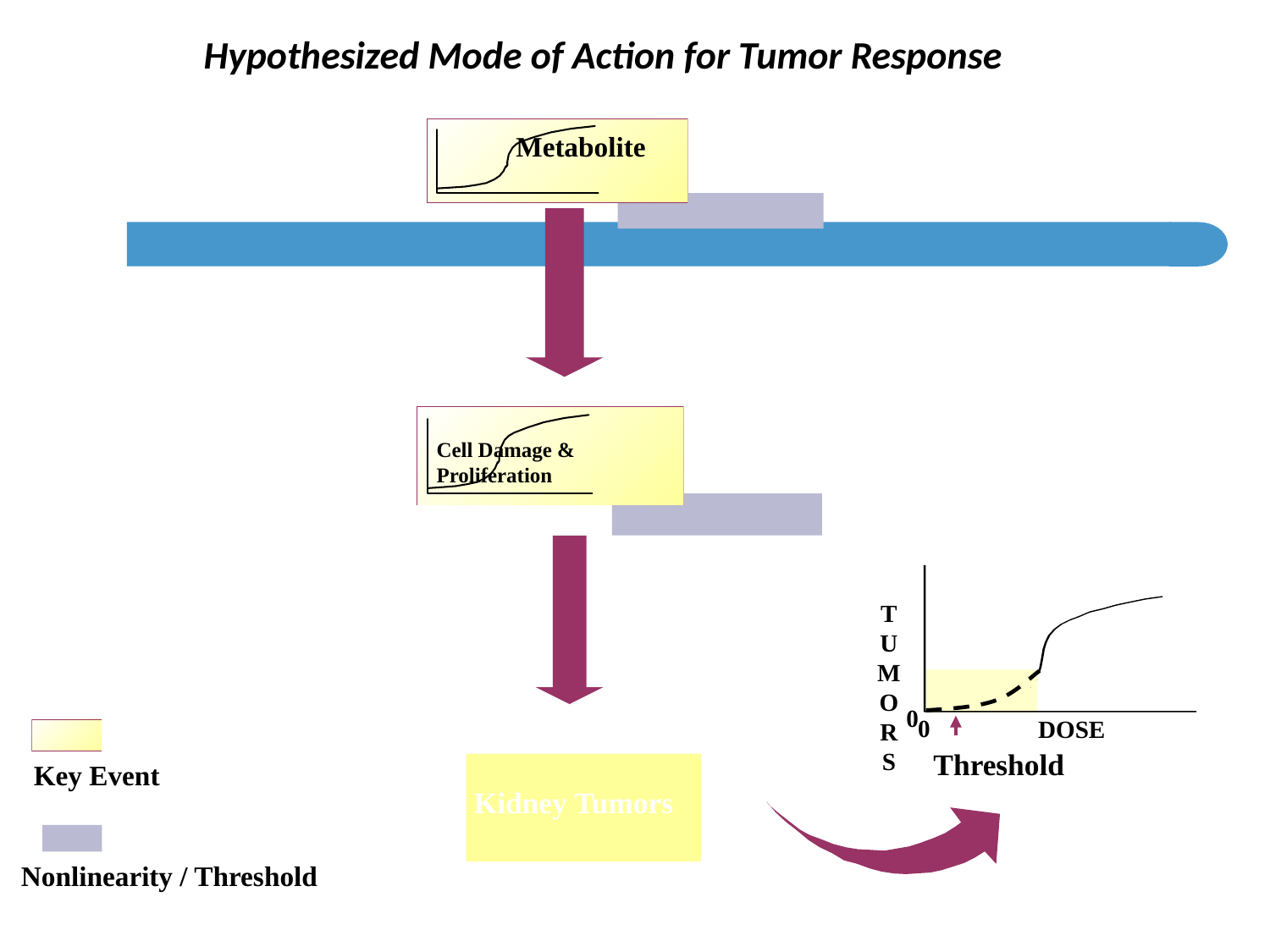

Hypothesized Mode of Action for Tumor Response

Metabolite

Cell Damage & Proliferation

T
U
M
O
R
S

0
0
DOSE

Threshold

Key Event

 Kidney Tumors

Nonlinearity / Threshold